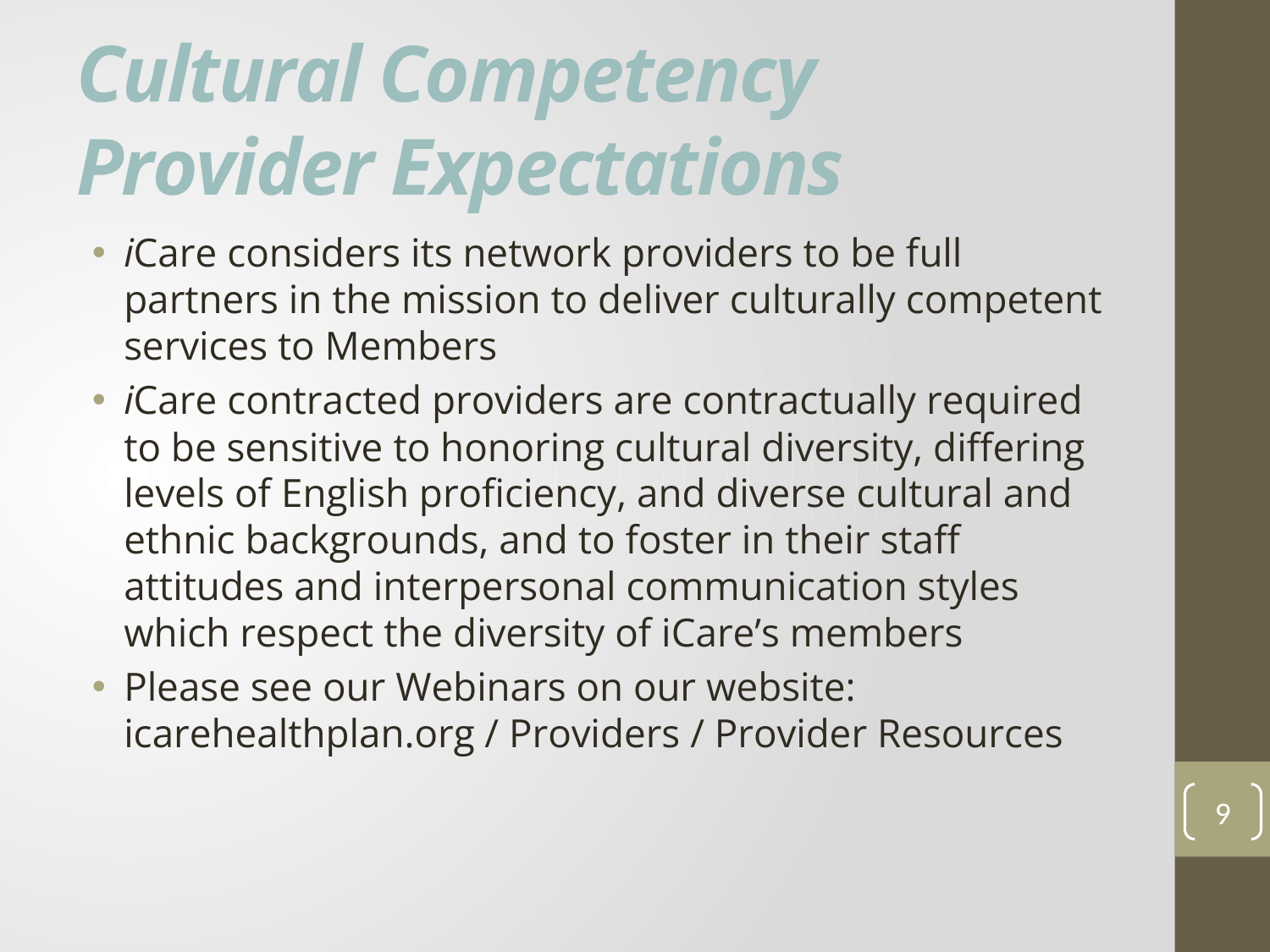

# Cultural Competency Provider Expectations
iCare considers its network providers to be full partners in the mission to deliver culturally competent services to Members
iCare contracted providers are contractually required to be sensitive to honoring cultural diversity, differing levels of English proficiency, and diverse cultural and ethnic backgrounds, and to foster in their staff attitudes and interpersonal communication styles which respect the diversity of iCare’s members
Please see our Webinars on our website: icarehealthplan.org / Providers / Provider Resources
9